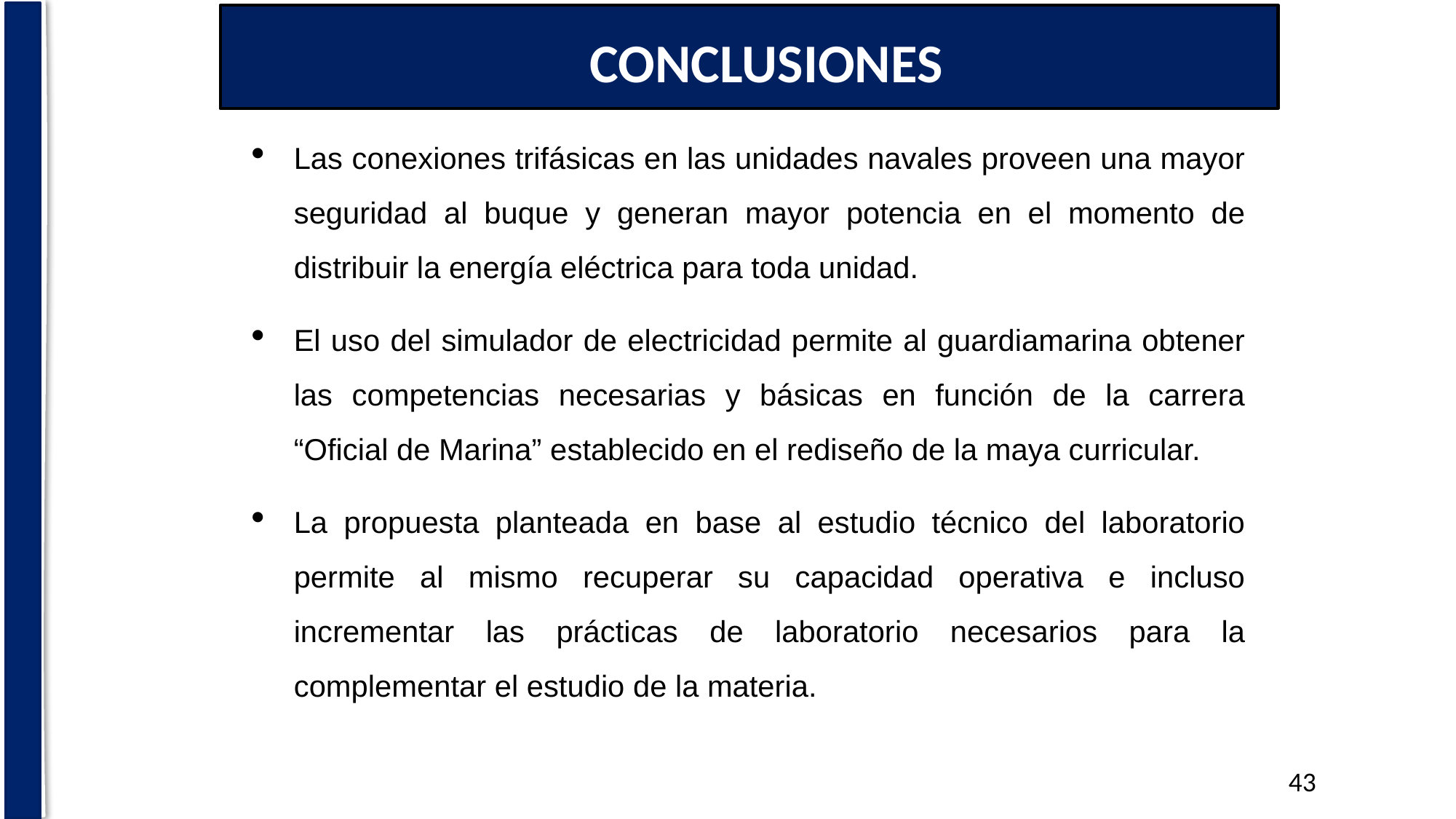

CONCLUSIONES

Las conexiones trifásicas en las unidades navales proveen una mayor seguridad al buque y generan mayor potencia en el momento de distribuir la energía eléctrica para toda unidad.
El uso del simulador de electricidad permite al guardiamarina obtener las competencias necesarias y básicas en función de la carrera “Oficial de Marina” establecido en el rediseño de la maya curricular.
La propuesta planteada en base al estudio técnico del laboratorio permite al mismo recuperar su capacidad operativa e incluso incrementar las prácticas de laboratorio necesarios para la complementar el estudio de la materia.

43